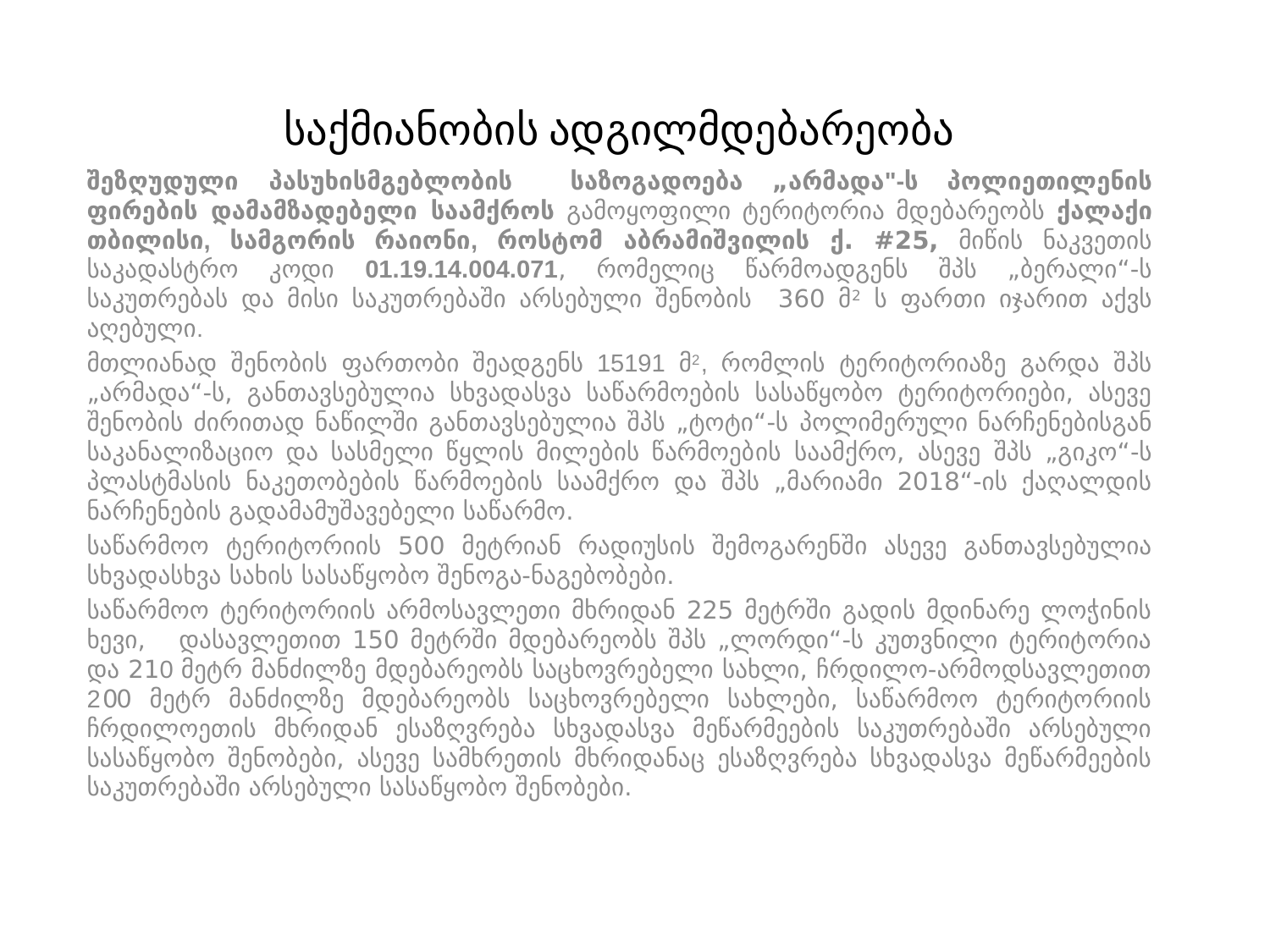

# საქმიანობის ადგილმდებარეობა
შეზღუდული პასუხისმგებლობის  საზოგადოება „არმადა"-ს პოლიეთილენის ფირების დამამზადებელი საამქროს გამოყოფილი ტერიტორია მდებარეობს ქალაქი თბილისი, სამგორის რაიონი, როსტომ აბრამიშვილის ქ. #25, მიწის ნაკვეთის საკადასტრო კოდი 01.19.14.004.071, რომელიც წარმოადგენს შპს „ბერალი“-ს საკუთრებას და მისი საკუთრებაში არსებული შენობის  360 მ2 ს ფართი იჯარით აქვს აღებული.
მთლიანად შენობის ფართობი შეადგენს 15191 მ2, რომლის ტერიტორიაზე გარდა შპს „არმადა“-ს, განთავსებულია სხვადასვა საწარმოების სასაწყობო ტერიტორიები, ასევე შენობის ძირითად ნაწილში განთავსებულია შპს „ტოტი“-ს პოლიმერული ნარჩენებისგან საკანალიზაციო და სასმელი წყლის მილების წარმოების საამქრო, ასევე შპს „გიკო“-ს პლასტმასის ნაკეთობების წარმოების საამქრო და შპს „მარიამი 2018“-ის ქაღალდის ნარჩენების გადამამუშავებელი საწარმო.
საწარმოო ტერიტორიის 500 მეტრიან რადიუსის შემოგარენში ასევე განთავსებულია სხვადასხვა სახის სასაწყობო შენოგა-ნაგებობები.
საწარმოო ტერიტორიის არმოსავლეთი მხრიდან 225 მეტრში გადის მდინარე ლოჭინის ხევი,   დასავლეთით 150 მეტრში მდებარეობს შპს „ლორდი“-ს კუთვნილი ტერიტორია და 210 მეტრ მანძილზე მდებარეობს საცხოვრებელი სახლი, ჩრდილო-არმოდსავლეთით 200 მეტრ მანძილზე მდებარეობს საცხოვრებელი სახლები, საწარმოო ტერიტორიის ჩრდილოეთის მხრიდან ესაზღვრება სხვადასვა მეწარმეების საკუთრებაში არსებული სასაწყობო შენობები, ასევე სამხრეთის მხრიდანაც ესაზღვრება სხვადასვა მეწარმეების საკუთრებაში არსებული სასაწყობო შენობები.